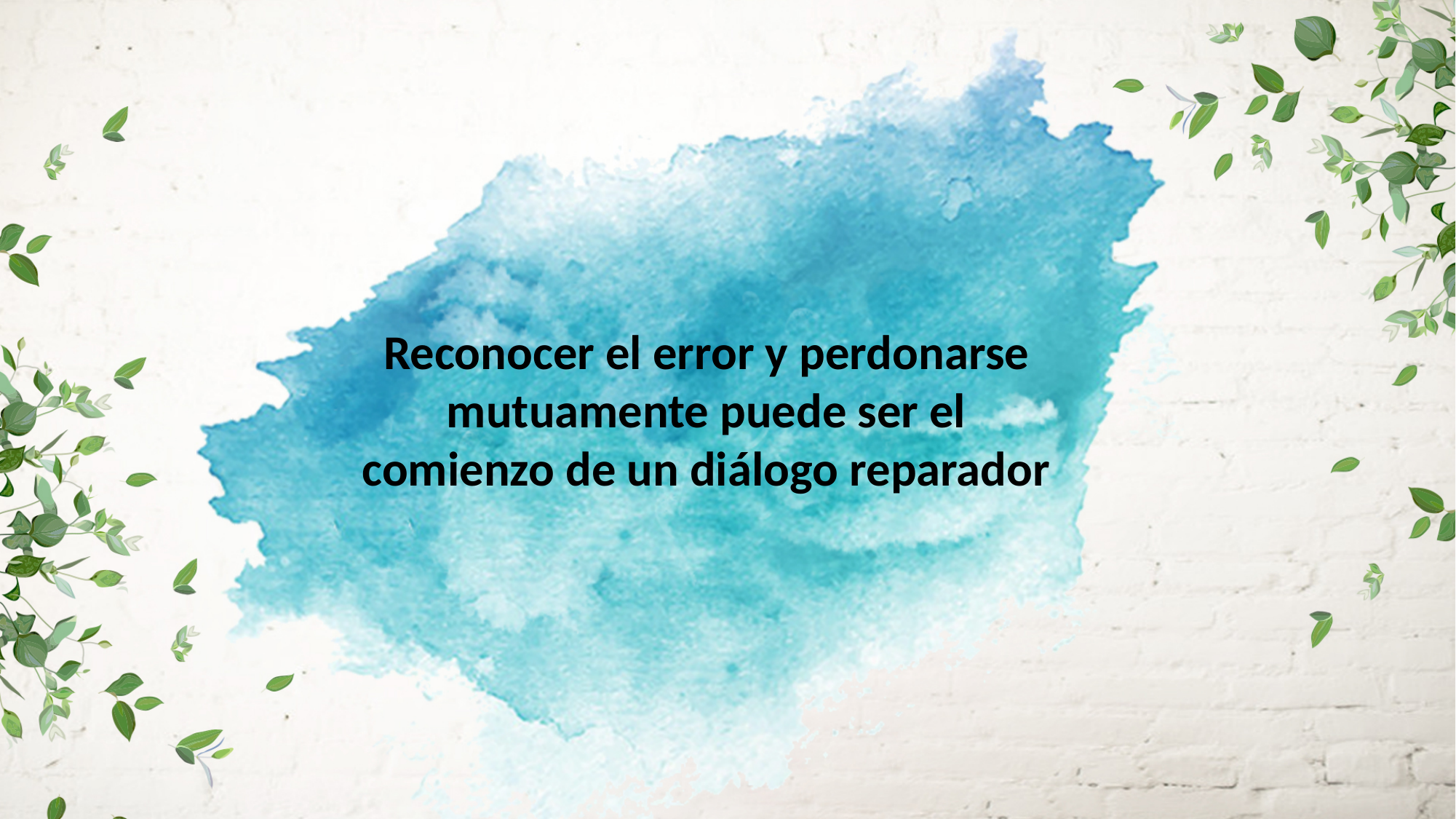

Reconocer el error y perdonarse mutuamente puede ser el comienzo de un diálogo reparador